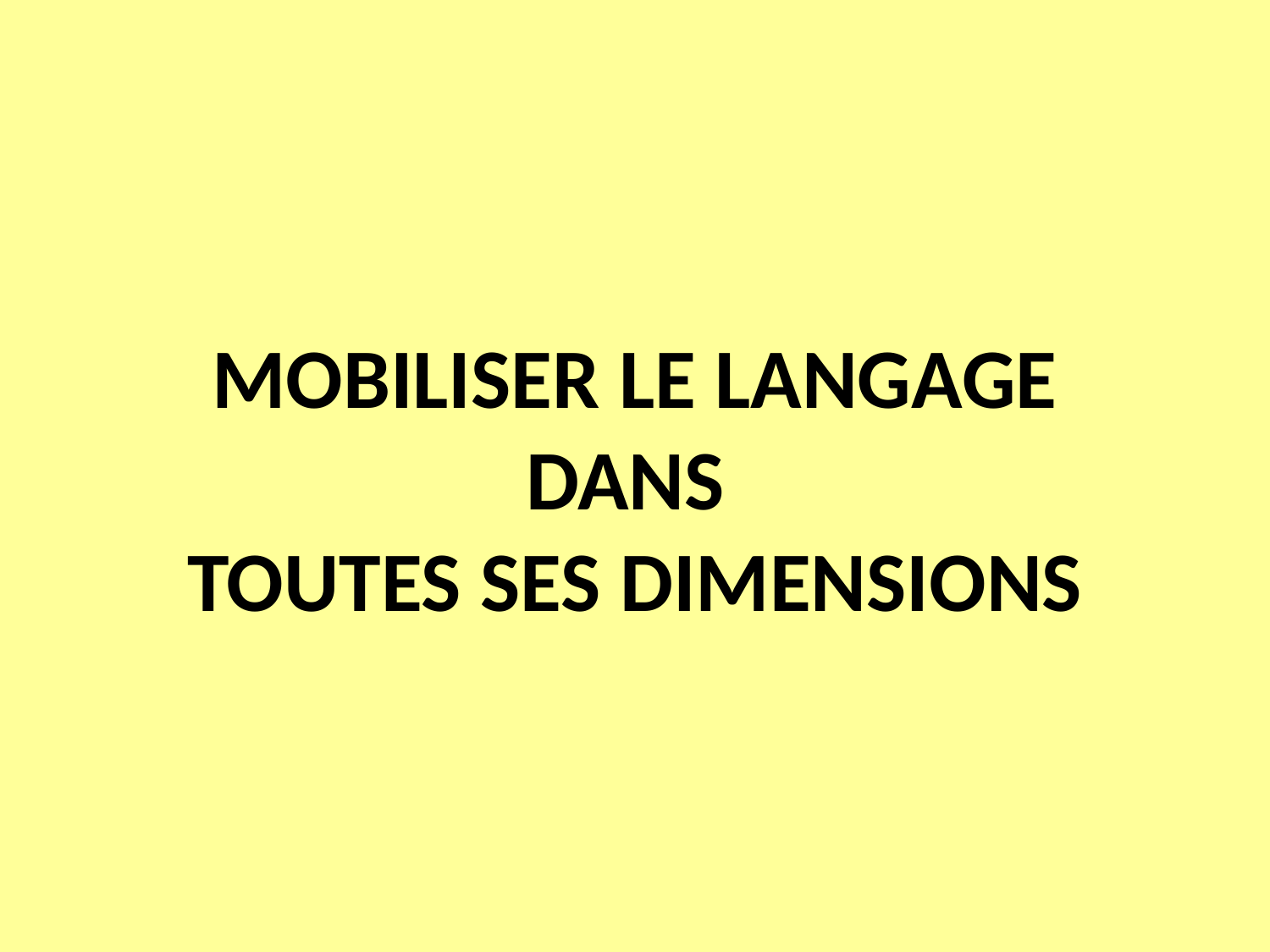

MOBILISER LE LANGAGE
DANS
TOUTES SES DIMENSIONS